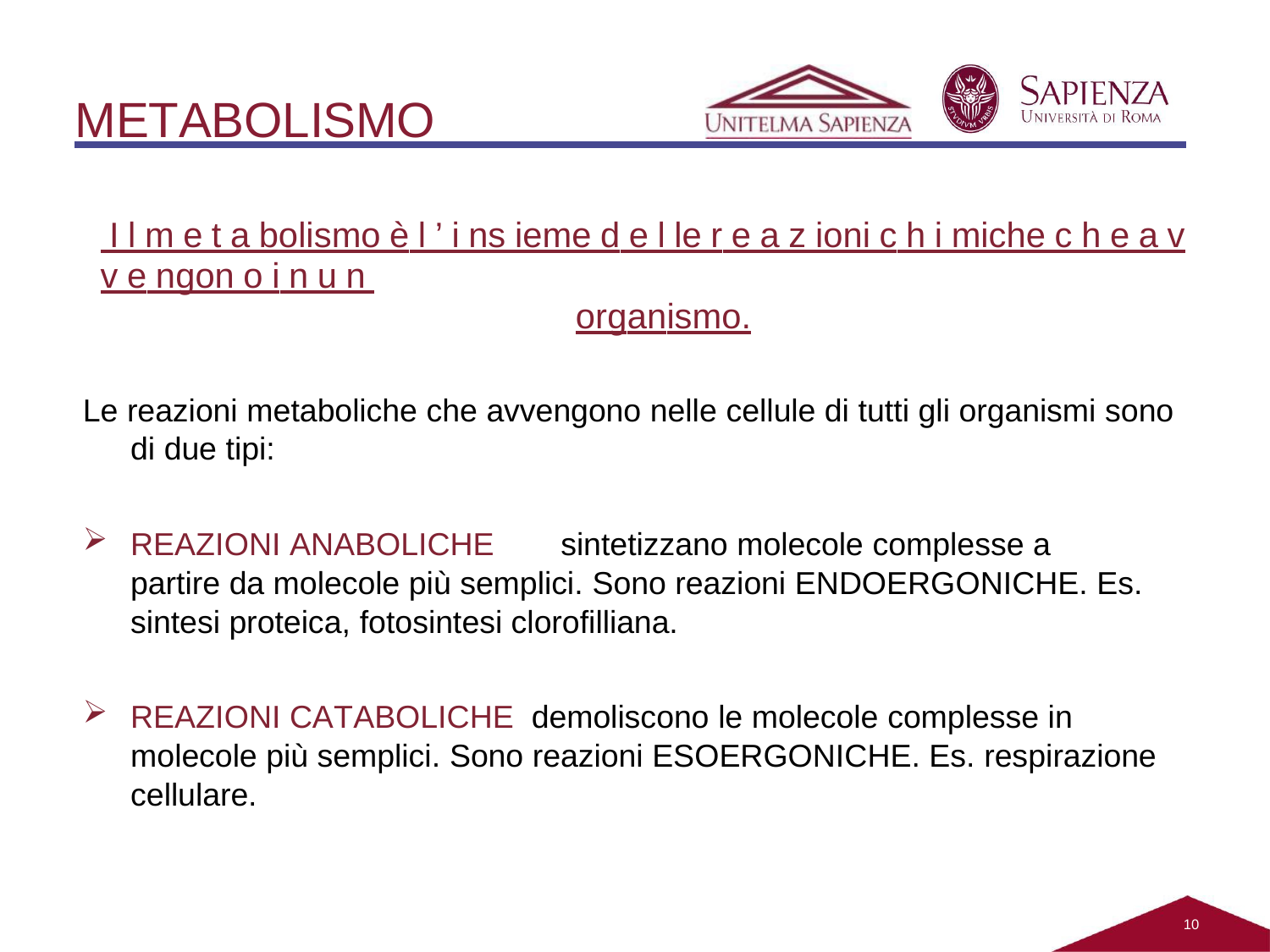

# METABOLISMO
 I l m e t a bolismo è l ’ i ns ieme d e l le r e a z ioni c h i miche c h e a v v e ngon o i n u n
organismo.

Le reazioni metaboliche che avvengono nelle cellule di tutti gli organismi sono di due tipi:

REAZIONI ANABOLICHE	sintetizzano molecole complesse a partire da molecole più semplici. Sono reazioni ENDOERGONICHE. Es. sintesi proteica, fotosintesi clorofilliana.

REAZIONI CATABOLICHE  demoliscono le molecole complesse in molecole più semplici. Sono reazioni ESOERGONICHE. Es. respirazione cellulare.
10